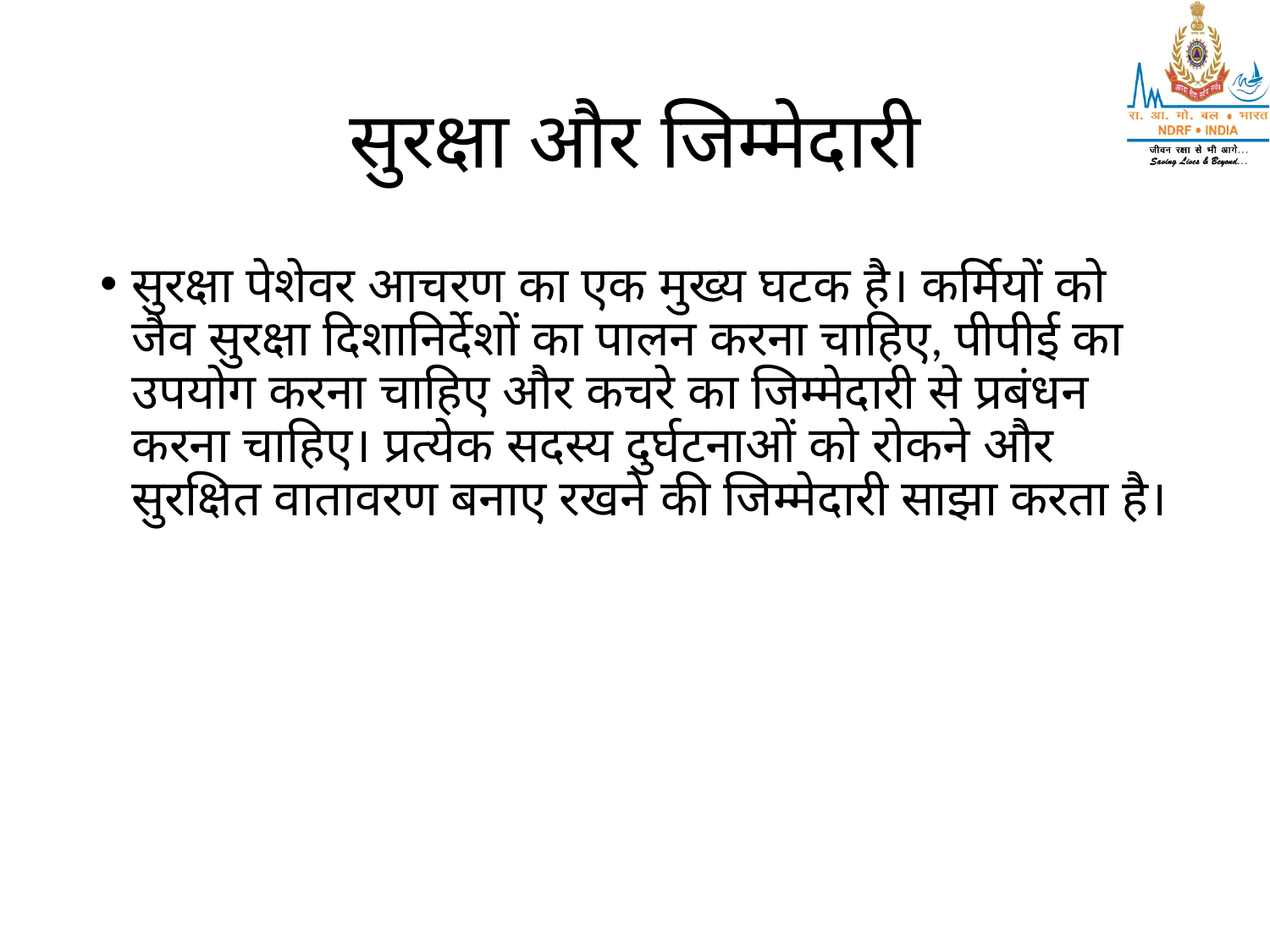

# सुरक्षा और जिम्मेदारी
सुरक्षा पेशेवर आचरण का एक मुख्य घटक है। कर्मियों को जैव सुरक्षा दिशानिर्देशों का पालन करना चाहिए, पीपीई का उपयोग करना चाहिए और कचरे का जिम्मेदारी से प्रबंधन करना चाहिए। प्रत्येक सदस्य दुर्घटनाओं को रोकने और सुरक्षित वातावरण बनाए रखने की जिम्मेदारी साझा करता है।